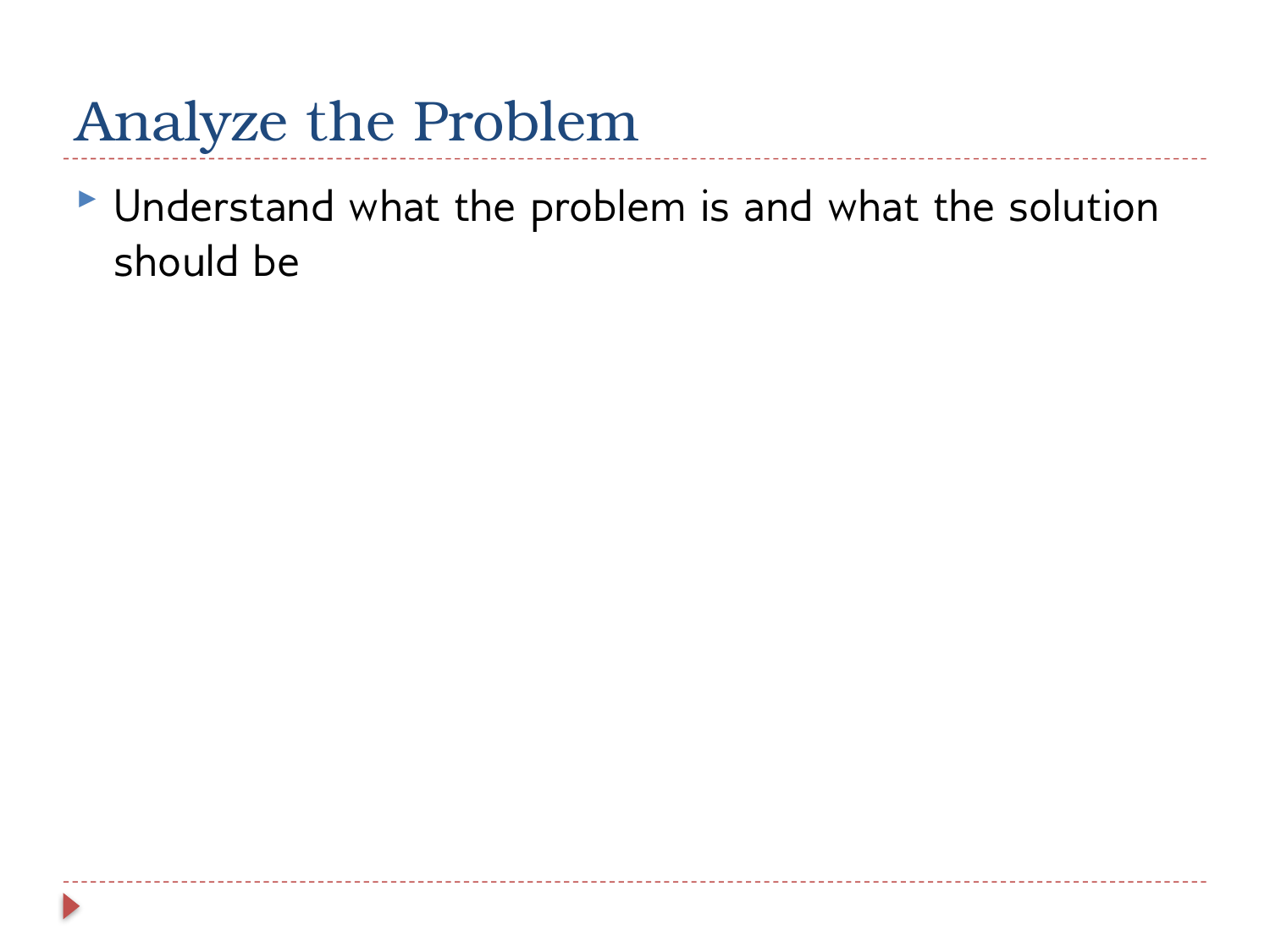

# Analyze the Problem
Understand what the problem is and what the solution should be